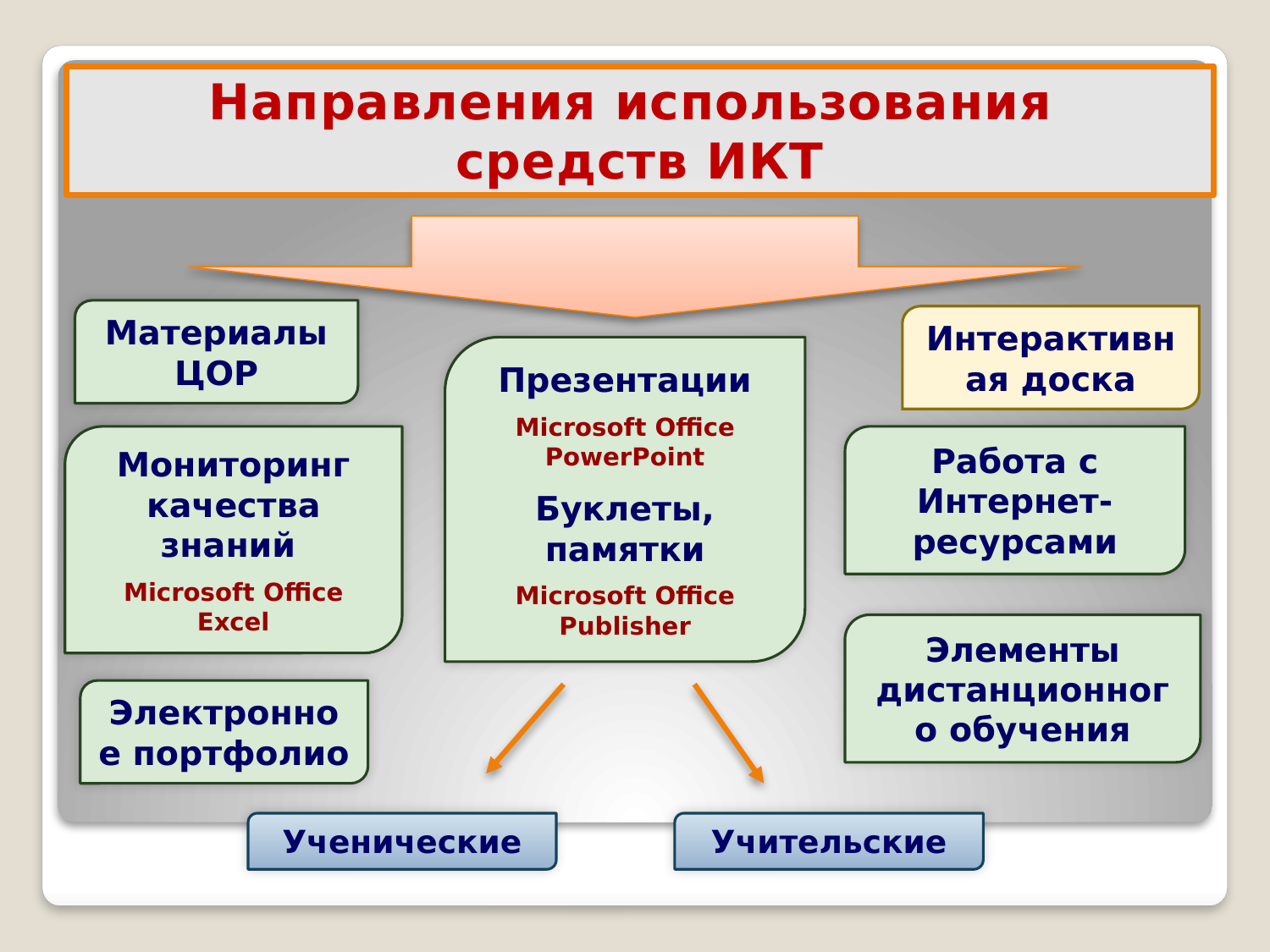

# Направления использования средств ИКТ

Материалы ЦОР
Интерактивная доска
Презентации
Microsoft Office PowerPoint
Буклеты, памятки
Microsoft Office Publisher
Мониторинг качества знаний
Microsoft Office Excel
Работа с Интернет-ресурсами
Элементы дистанционного обучения
Электронное портфолио

Ученические
Учительские